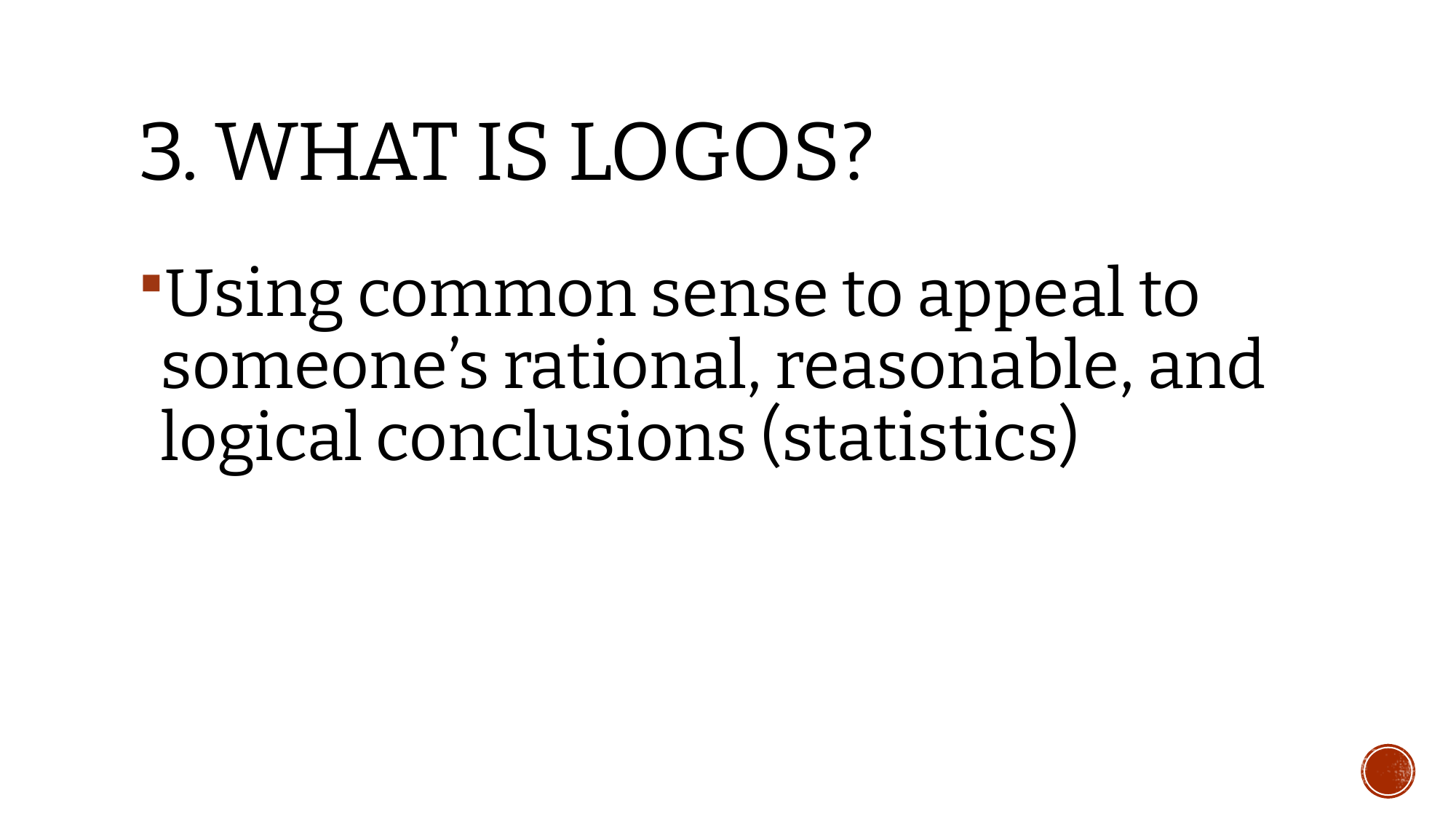

# 3. What is logos?
Using common sense to appeal to someone’s rational, reasonable, and logical conclusions (statistics)